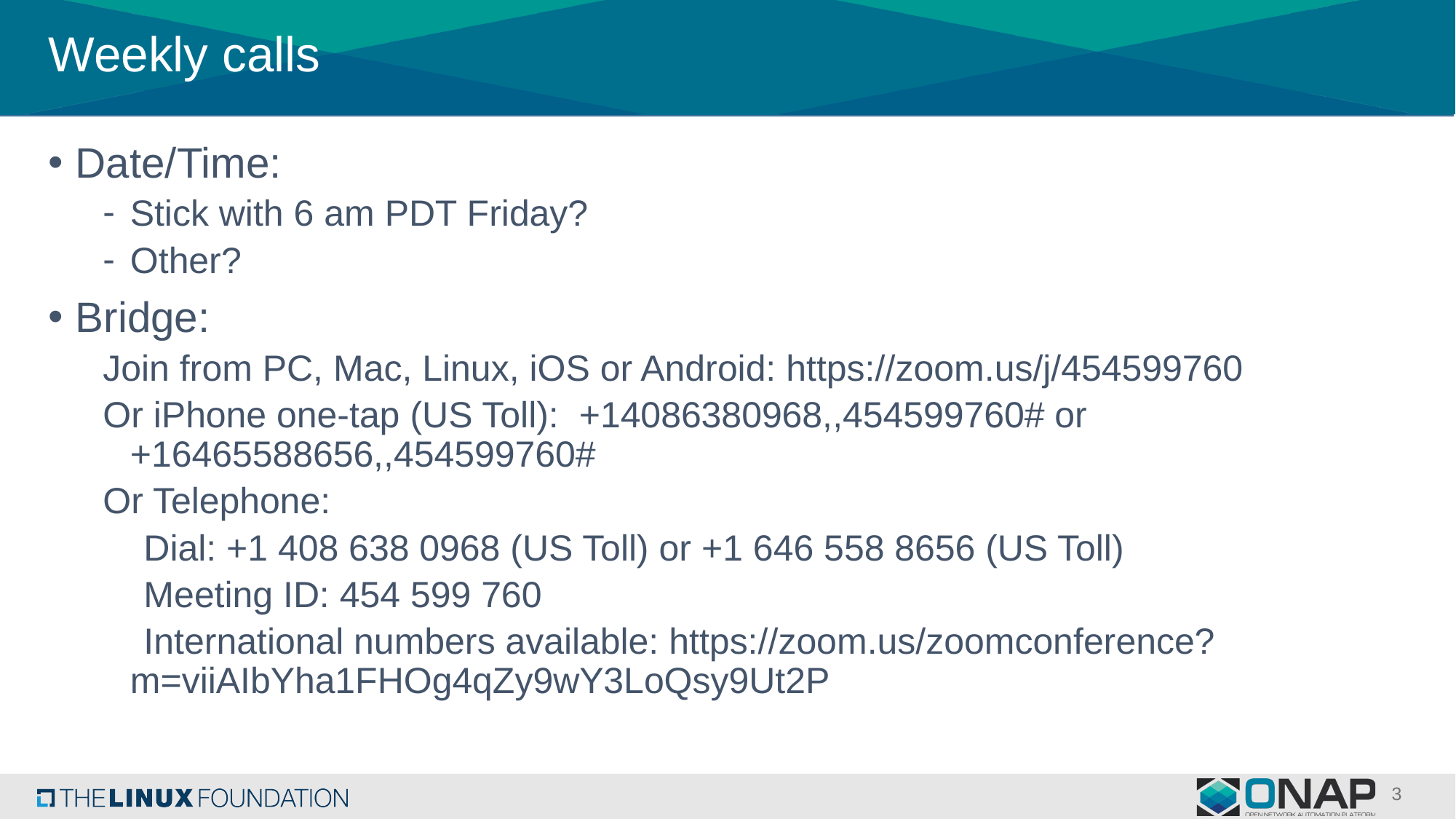

# Weekly calls
Date/Time:
Stick with 6 am PDT Friday?
Other?
Bridge:
Join from PC, Mac, Linux, iOS or Android: https://zoom.us/j/454599760
Or iPhone one-tap (US Toll):  +14086380968,,454599760# or +16465588656,,454599760#
Or Telephone:
    Dial: +1 408 638 0968 (US Toll) or +1 646 558 8656 (US Toll)
    Meeting ID: 454 599 760
    International numbers available: https://zoom.us/zoomconference?m=viiAIbYha1FHOg4qZy9wY3LoQsy9Ut2P

3